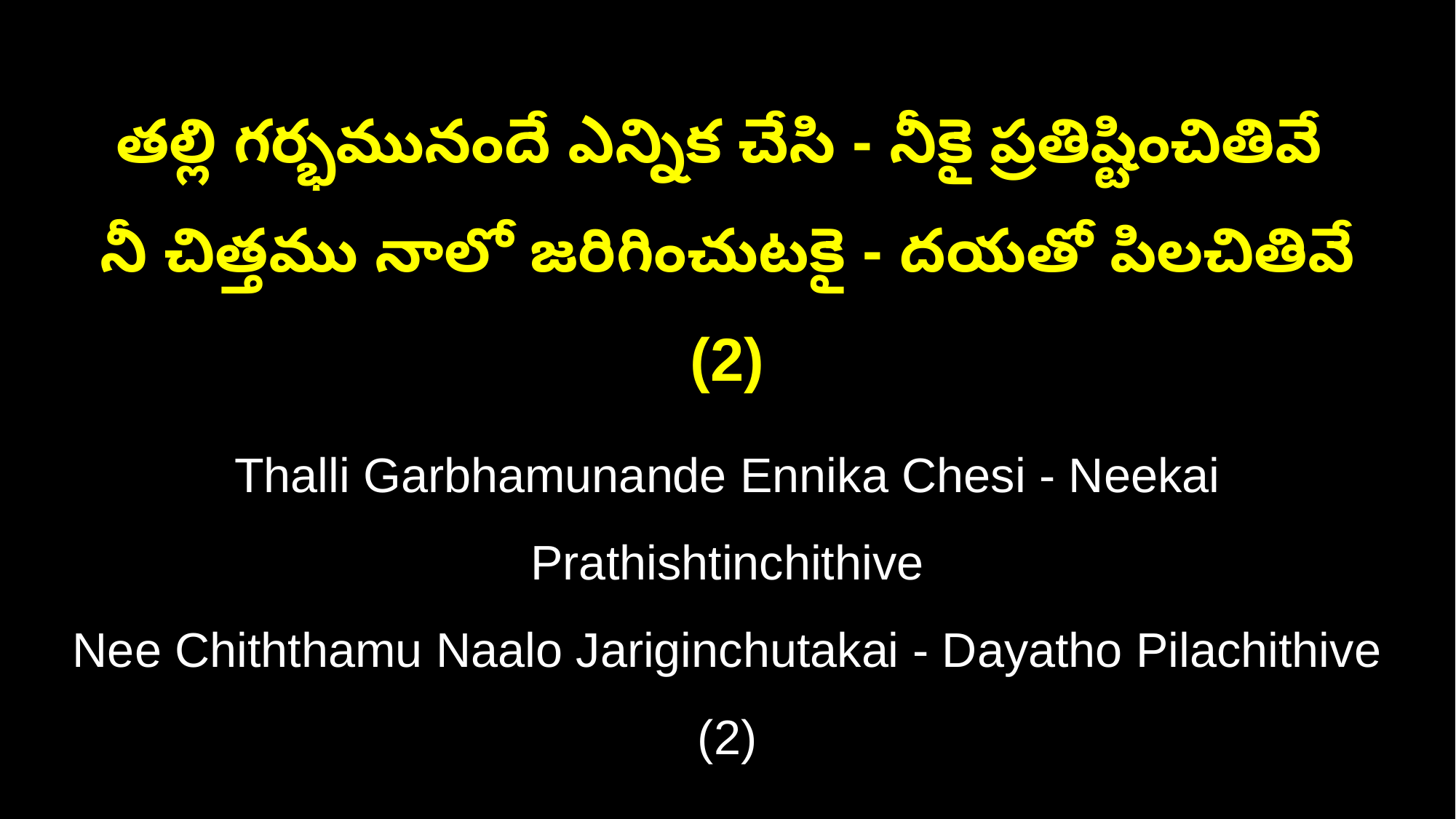

తల్లి గర్భమునందే ఎన్నిక చేసి - నీకై ప్రతిష్టించితివే
నీ చిత్తము నాలో జరిగించుటకై - దయతో పిలచితివే (2)
Thalli Garbhamunande Ennika Chesi - Neekai Prathishtinchithive
Nee Chiththamu Naalo Jariginchutakai - Dayatho Pilachithive (2)